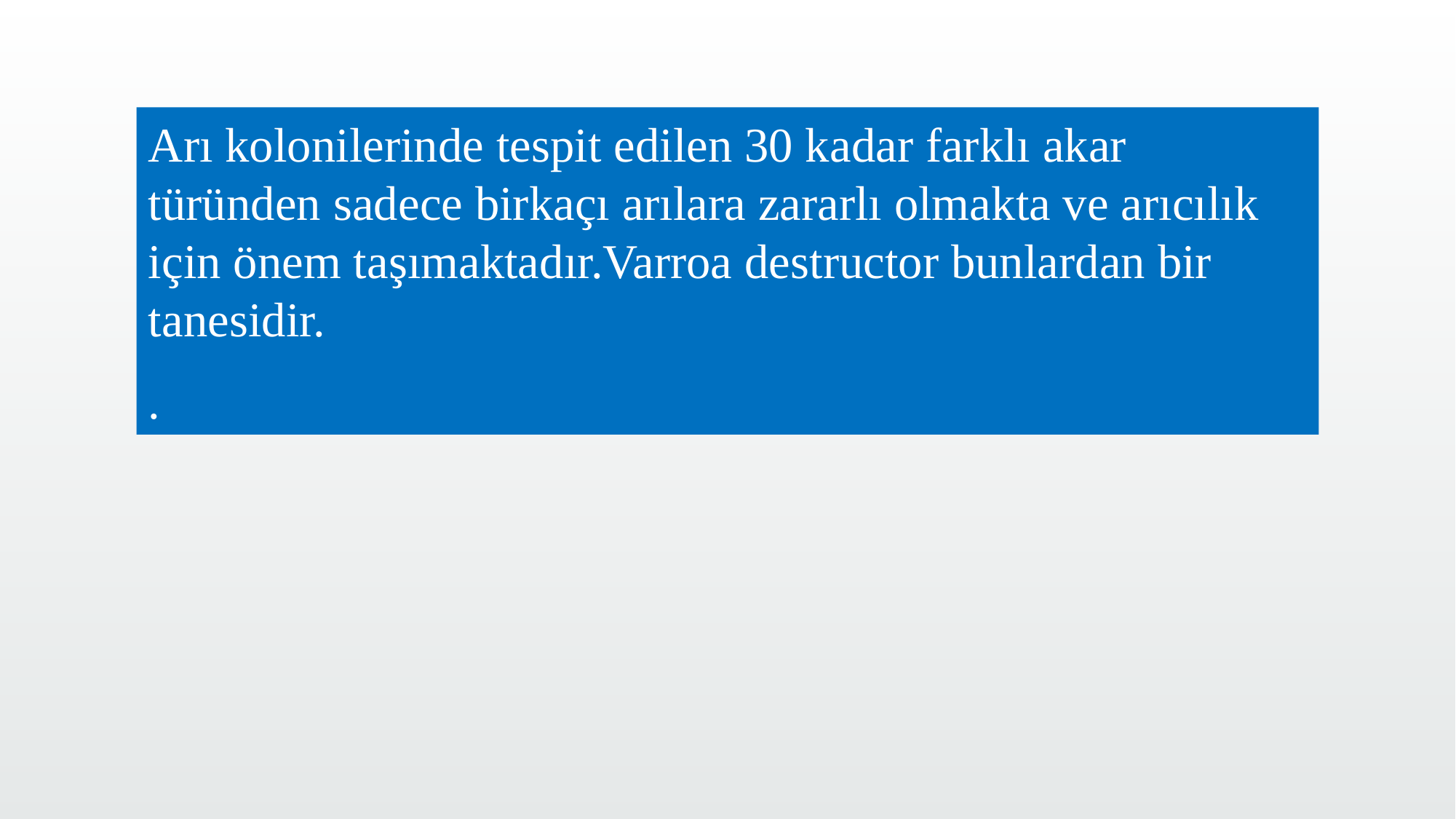

Arı kolonilerinde tespit edilen 30 kadar farklı akar  türünden sadece birkaçı arılara zararlı olmakta ve arıcılık için önem taşımaktadır.Varroa destructor bunlardan bir tanesidir.
.